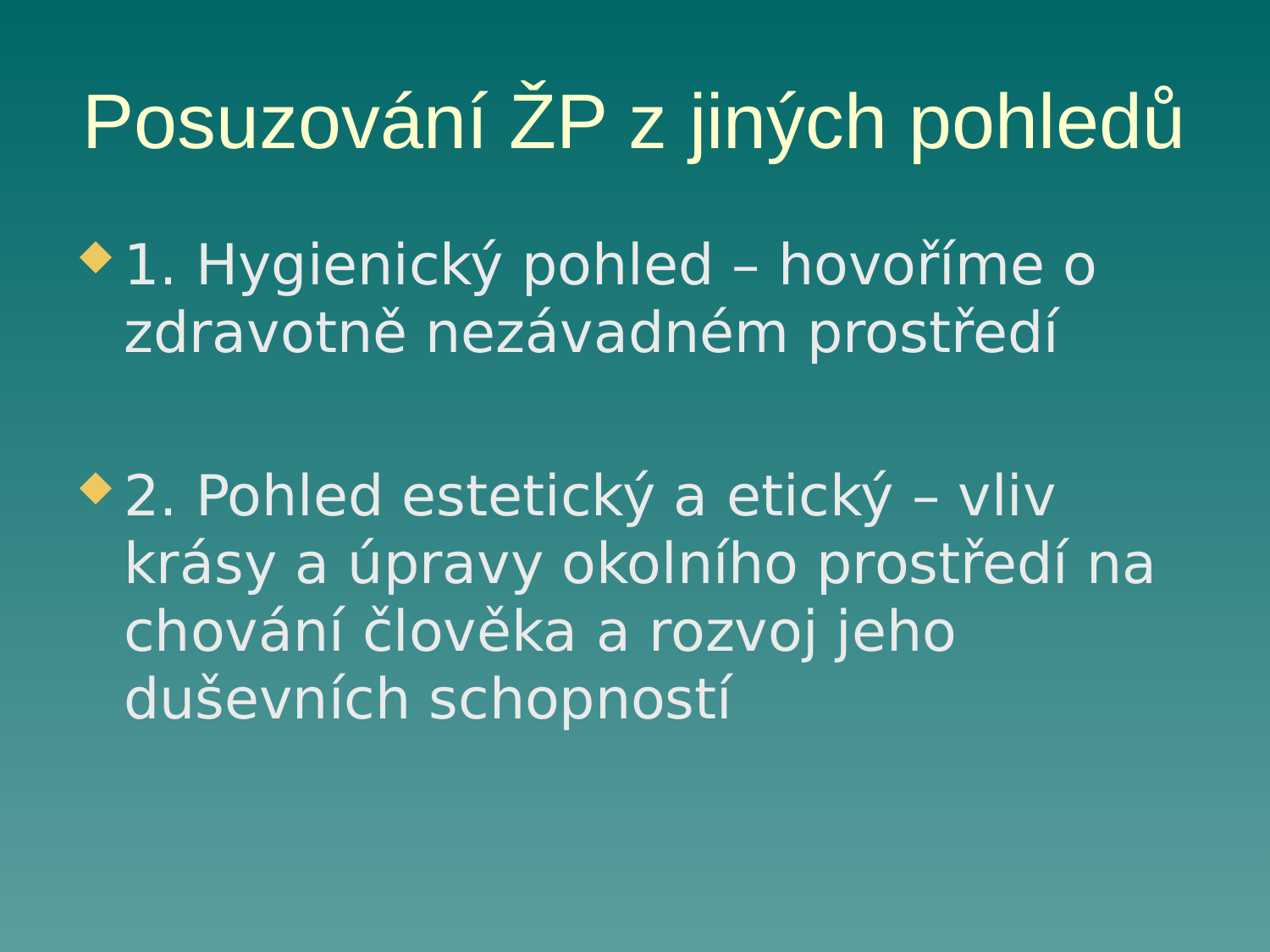

# Posuzování ŽP z jiných pohledů
1. Hygienický pohled – hovoříme o zdravotně nezávadném prostředí

2. Pohled estetický a etický – vliv krásy a úpravy okolního prostředí na chování člověka a rozvoj jeho duševních schopností